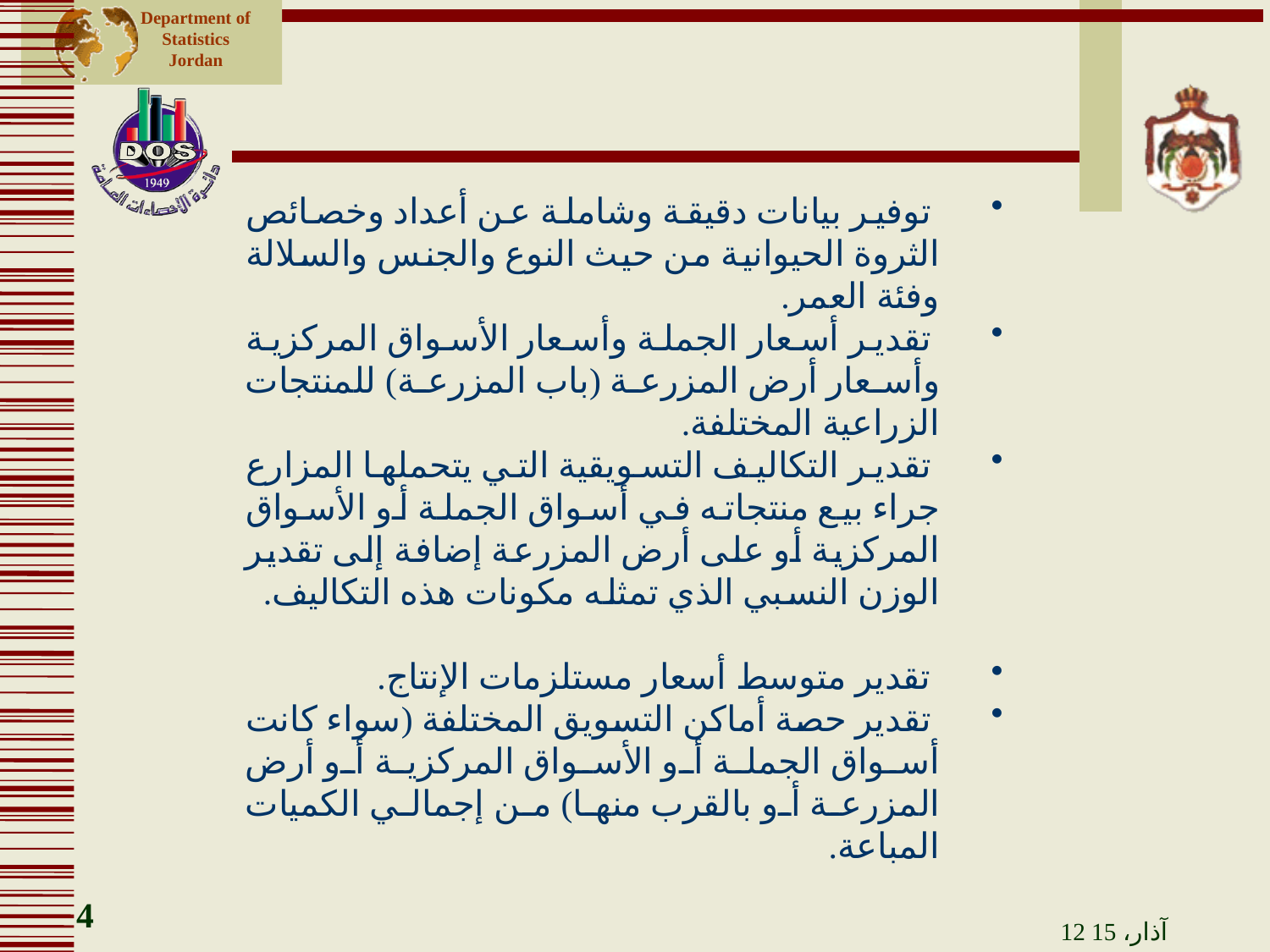

توفير بيانات دقيقة وشاملة عن أعداد وخصائص الثروة الحيوانية من حيث النوع والجنس والسلالة وفئة العمر.
 تقدير أسعار الجملة وأسعار الأسواق المركزية وأسعار أرض المزرعة (باب المزرعة) للمنتجات الزراعية المختلفة.
 تقدير التكاليف التسويقية التي يتحملها المزارع جراء بيع منتجاته في أسواق الجملة أو الأسواق المركزية أو على أرض المزرعة إضافة إلى تقدير الوزن النسبي الذي تمثله مكونات هذه التكاليف.
 تقدير متوسط أسعار مستلزمات الإنتاج.
 تقدير حصة أماكن التسويق المختلفة (سواء كانت أسواق الجملة أو الأسواق المركزية أو أرض المزرعة أو بالقرب منها) من إجمالي الكميات المباعة.
4
12 آذار، 15